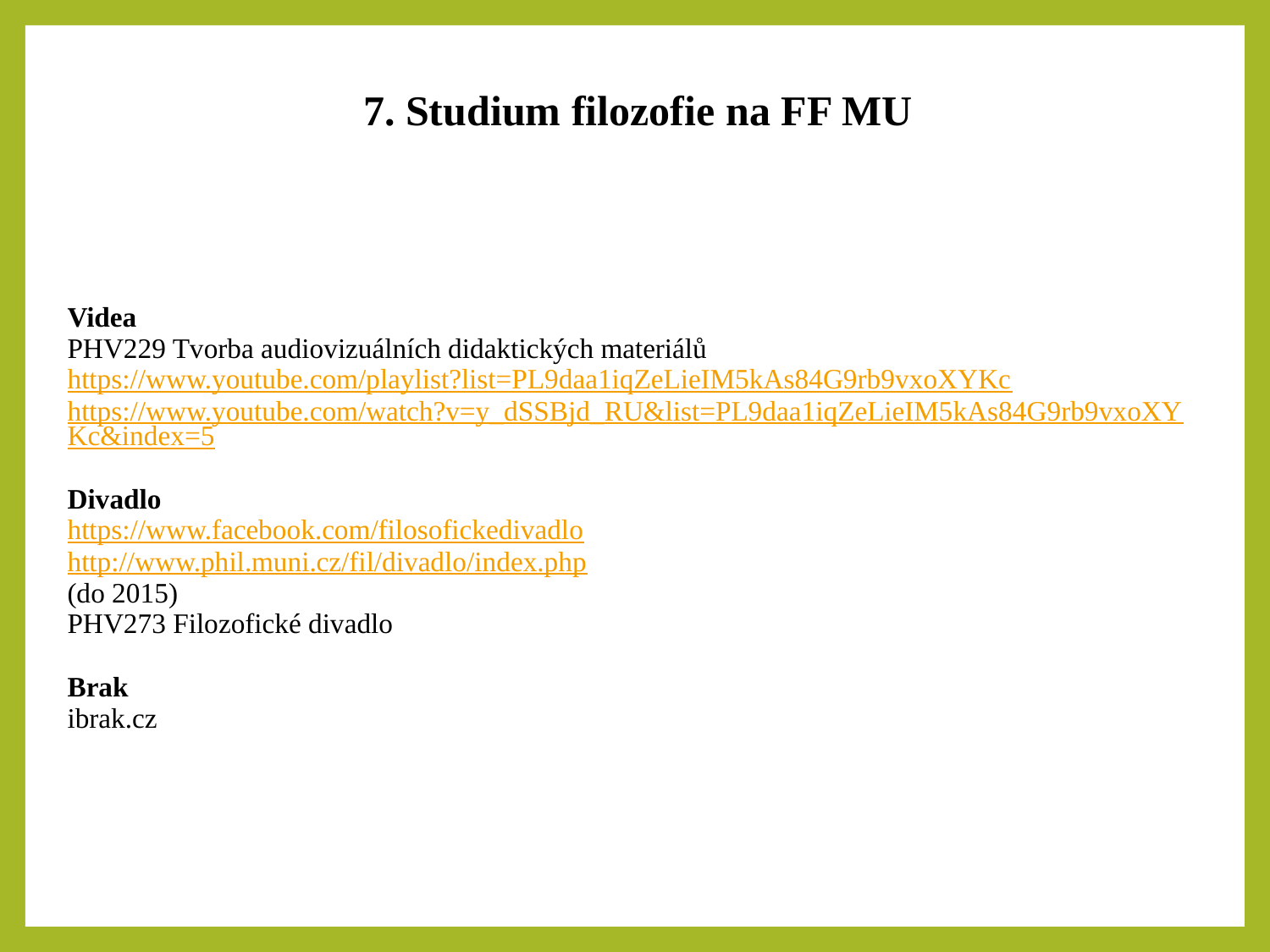

7. Studium filozofie na FF MU
| Videa PHV229 Tvorba audiovizuálních didaktických materiálů https://www.youtube.com/playlist?list=PL9daa1iqZeLieIM5kAs84G9rb9vxoXYKc https://www.youtube.com/watch?v=y\_dSSBjd\_RU&list=PL9daa1iqZeLieIM5kAs84G9rb9vxoXYKc&index=5 Divadlo https://www.facebook.com/filosofickedivadlo http://www.phil.muni.cz/fil/divadlo/index.php (do 2015) PHV273 Filozofické divadlo Brak ibrak.cz |
| --- |
|  |